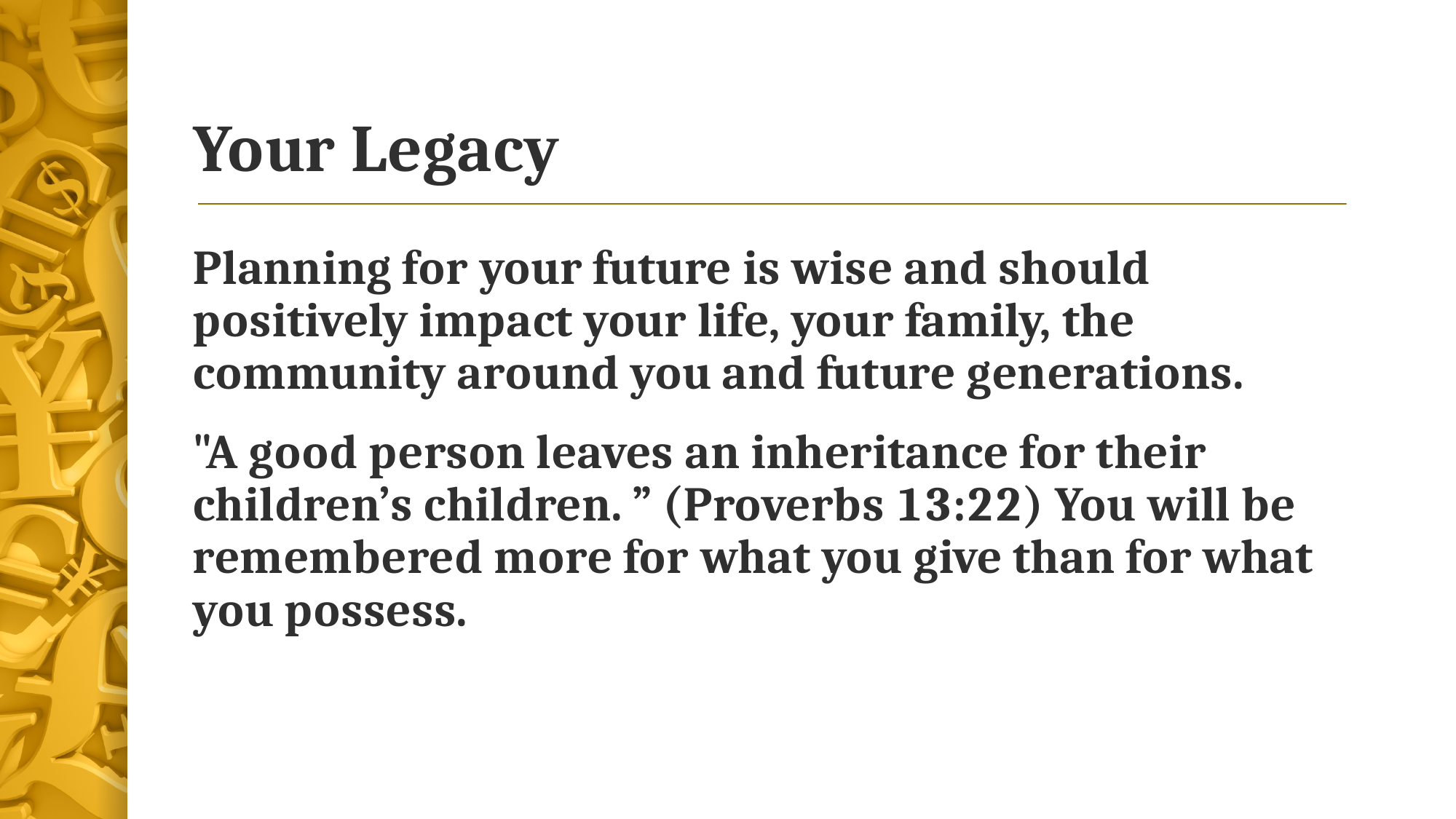

# Your Legacy
Planning for your future is wise and should positively impact your life, your family, the community around you and future generations.
"A good person leaves an inheritance for their children’s children. ” (Proverbs 13:22) You will be remembered more for what you give than for what you possess.